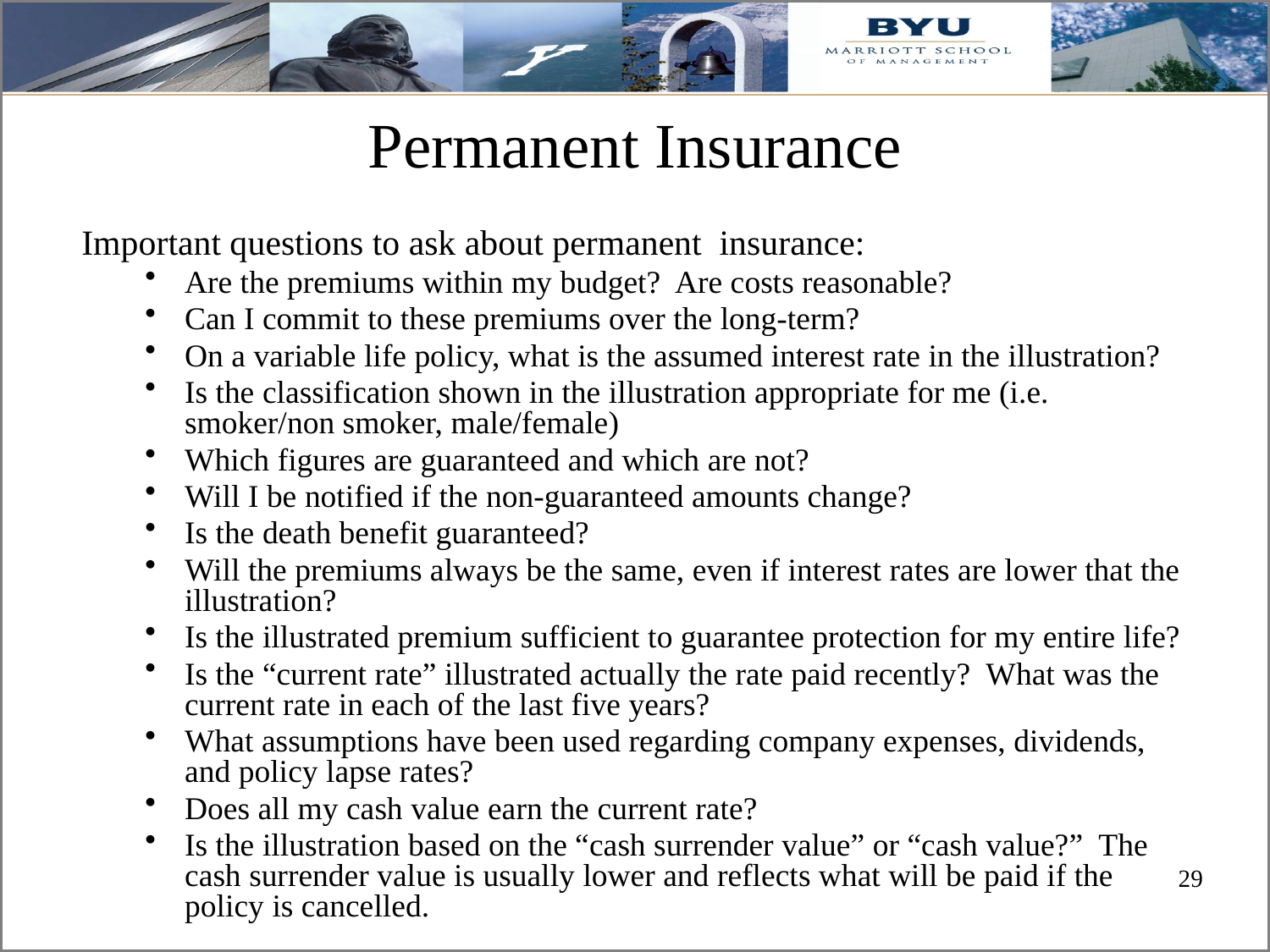

Permanent Insurance
Important questions to ask about permanent  insurance:
Are the premiums within my budget?  Are costs reasonable?
Can I commit to these premiums over the long-term?
On a variable life policy, what is the assumed interest rate in the illustration?
Is the classification shown in the illustration appropriate for me (i.e. smoker/non smoker, male/female)
Which figures are guaranteed and which are not?
Will I be notified if the non-guaranteed amounts change?
Is the death benefit guaranteed?
Will the premiums always be the same, even if interest rates are lower that the illustration?
Is the illustrated premium sufficient to guarantee protection for my entire life?
Is the “current rate” illustrated actually the rate paid recently?  What was the current rate in each of the last five years?
What assumptions have been used regarding company expenses, dividends, and policy lapse rates?
Does all my cash value earn the current rate?
Is the illustration based on the “cash surrender value” or “cash value?”  The cash surrender value is usually lower and reflects what will be paid if the policy is cancelled.